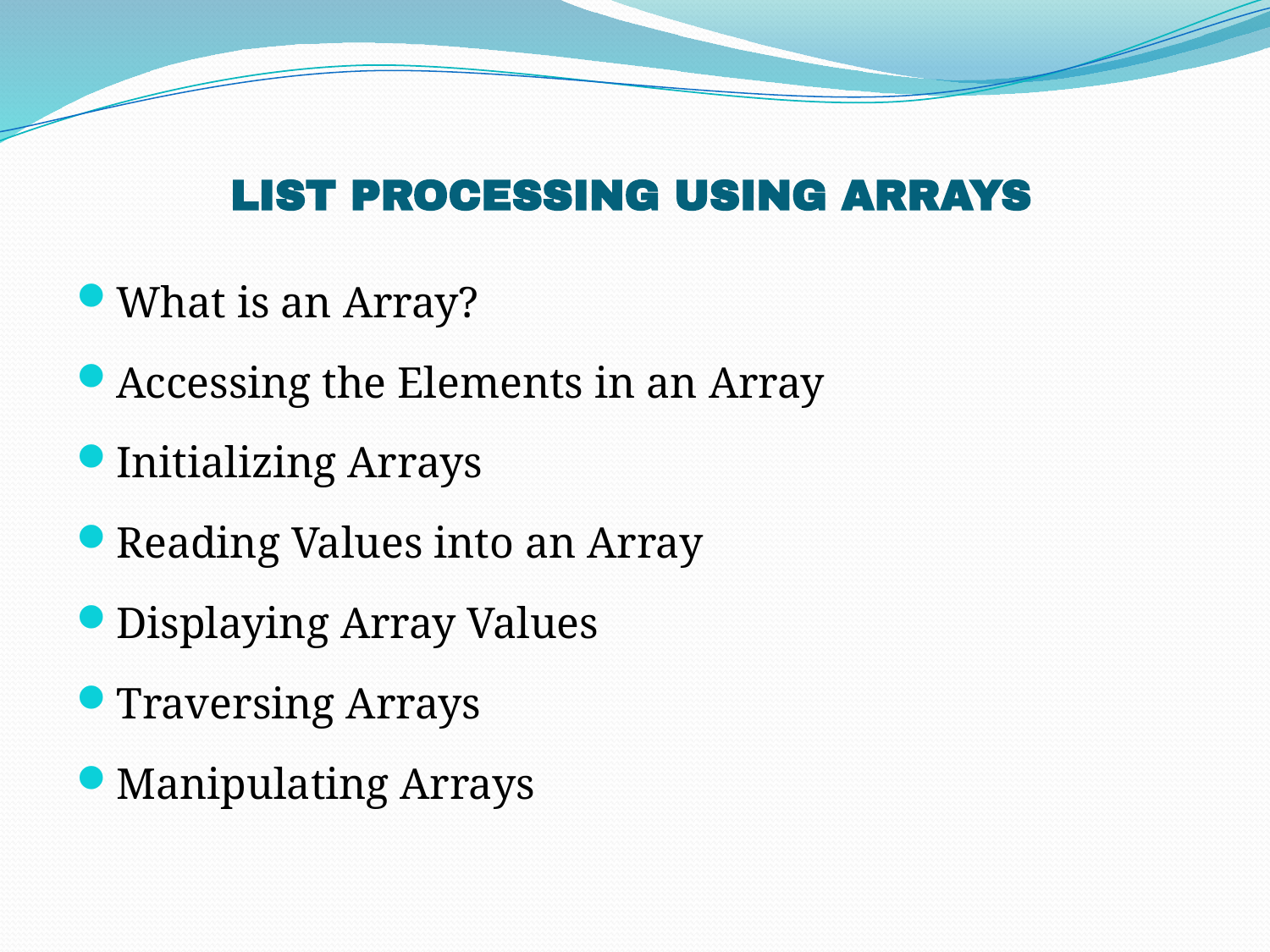

# LIST PROCESSING USING ARRAYS
What is an Array?
Accessing the Elements in an Array
Initializing Arrays
Reading Values into an Array
Displaying Array Values
Traversing Arrays
Manipulating Arrays